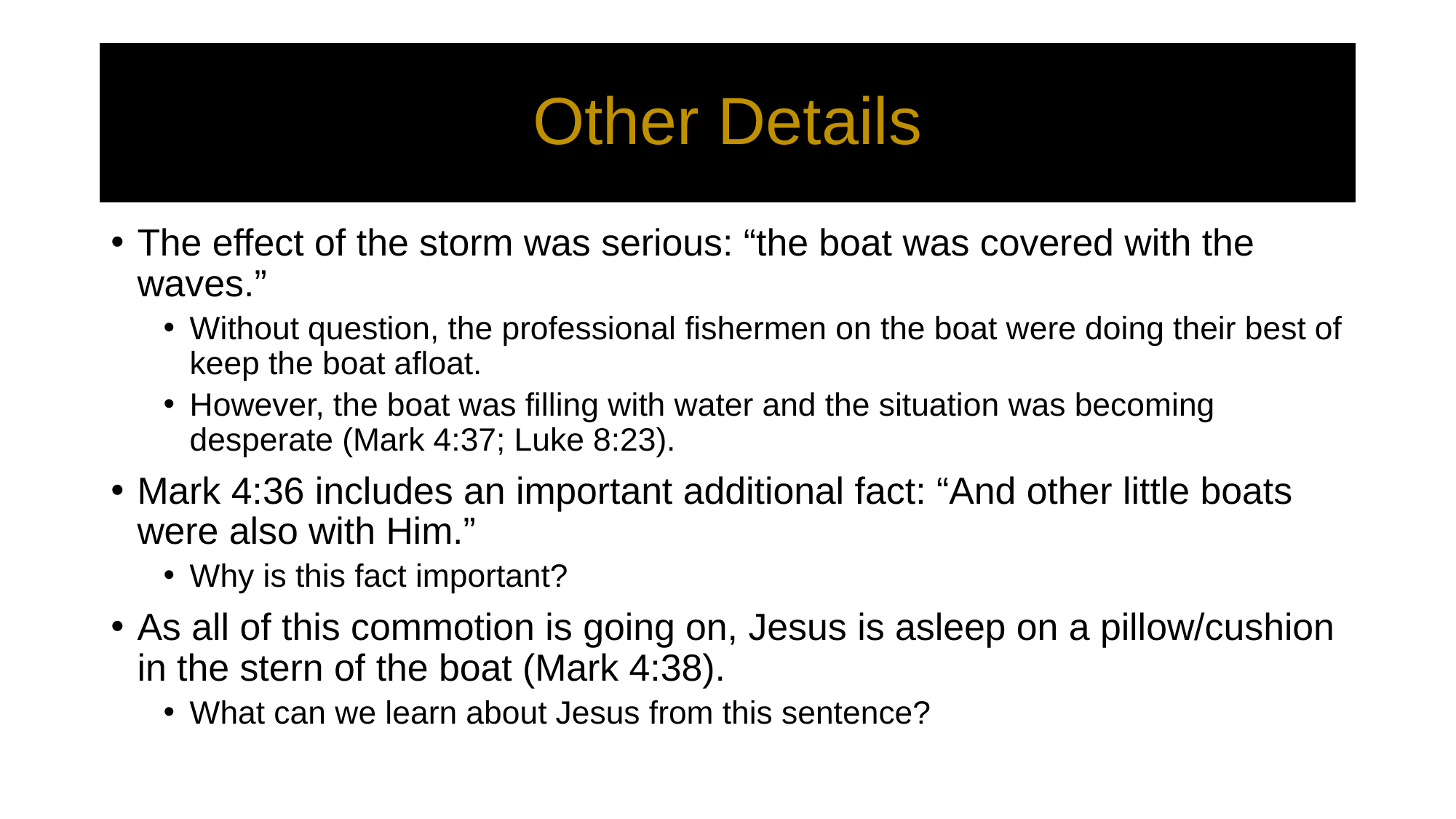

# Other Details
The effect of the storm was serious: “the boat was covered with the waves.”
Without question, the professional fishermen on the boat were doing their best of keep the boat afloat.
However, the boat was filling with water and the situation was becoming desperate (Mark 4:37; Luke 8:23).
Mark 4:36 includes an important additional fact: “And other little boats were also with Him.”
Why is this fact important?
As all of this commotion is going on, Jesus is asleep on a pillow/cushion in the stern of the boat (Mark 4:38).
What can we learn about Jesus from this sentence?